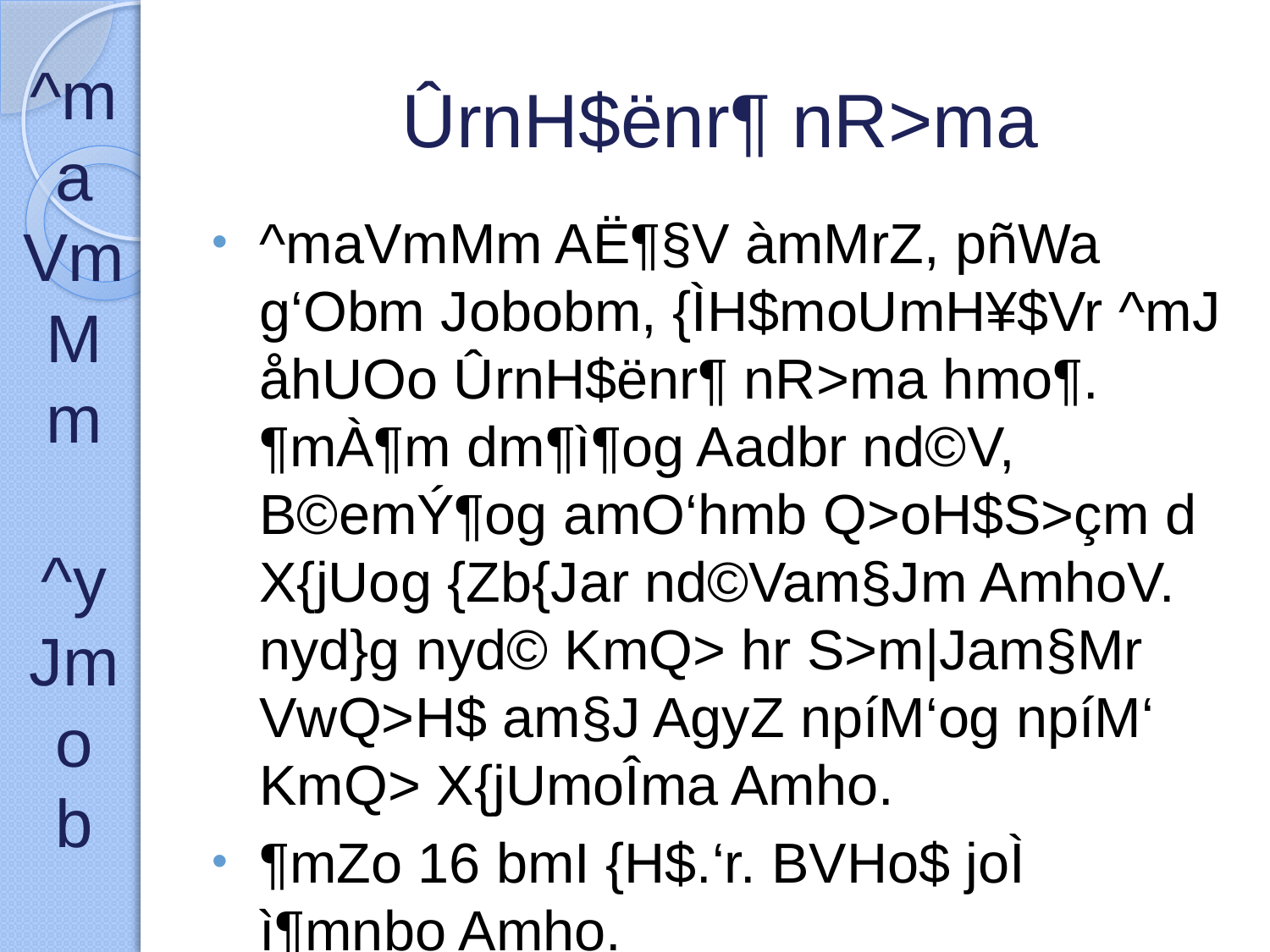

^m
a
Vm
Mm

^y
Jmo
b
# ÛrnH$ënr¶ nR>ma
^maVmMm AË¶§V àmMrZ, pñWa g‘Obm Jobobm, {ÌH$moUmH¥$Vr ^mJ åhUOo ÛrnH$ënr¶ nR>ma hmo¶. ¶mÀ¶m dm¶ì¶og Aadbr nd©V, B©emÝ¶og amO‘hmb Q>oH$S>çm d X{jUog {Zb{Jar nd©Vam§Jm AmhoV. nyd}g nyd© KmQ> hr S>m|Jam§Mr VwQ>H$ am§J AgyZ npíM‘og npíM‘ KmQ> X{jUmoÎma Amho.
¶mZo 16 bmI {H$.‘r. BVHo$ joÌ ì¶mnbo Amho.
gamgar C§Mr gm‘mÝ¶V: 300 Vo 800 ‘rQ>g© BVH$s Amho.
¶m àXoemVyZ dmhUmè¶m Z‘©Xm ZXr‘wio ¶m ‘miì¶mMo nR>ma, ZmJnyaMo nR>ma d X»IZMo nR>ma Ago VrZ ^mJ nS>bo AmhoV.